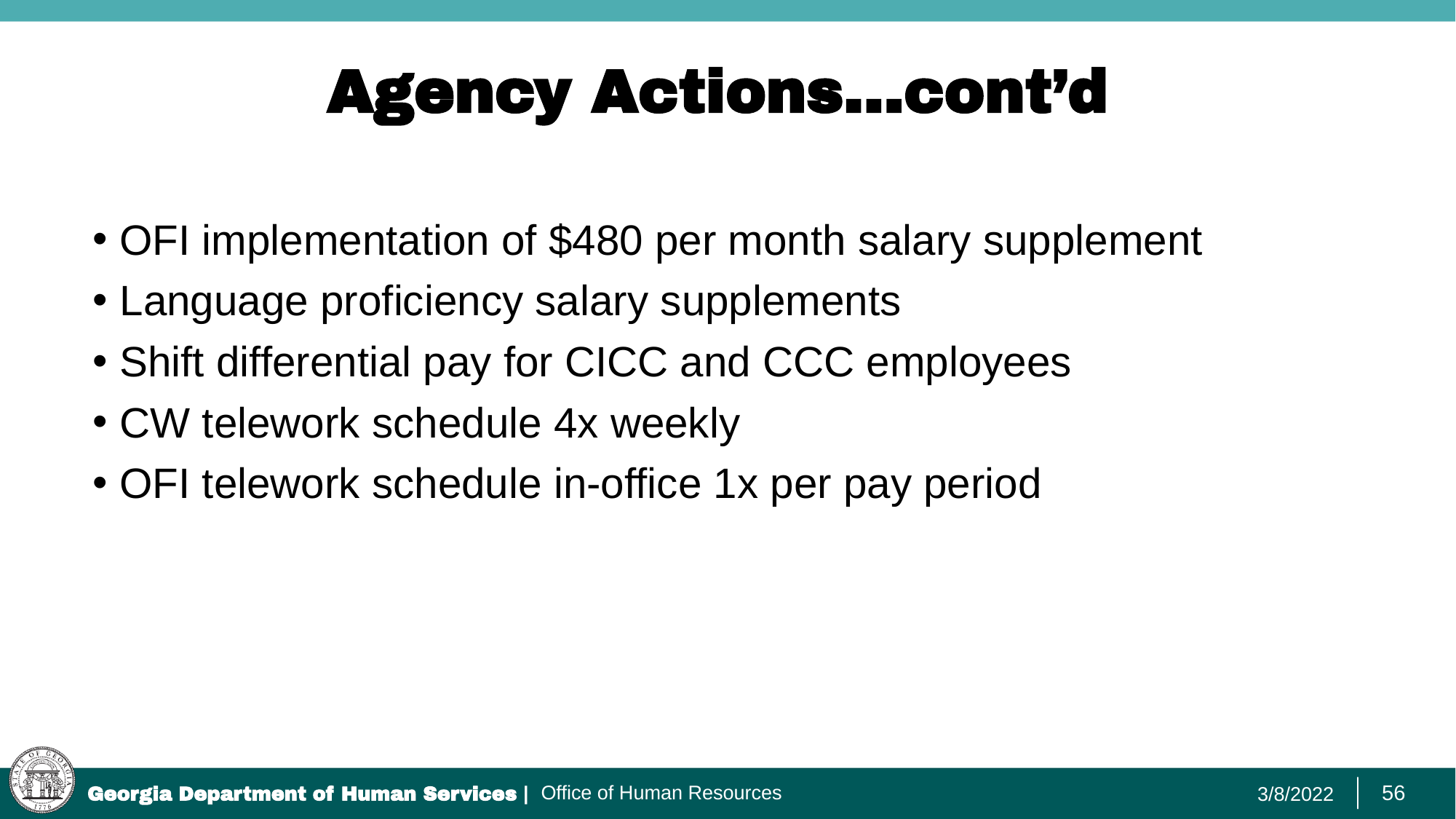

# Agency Actions…cont’d

OFI implementation of $480 per month salary supplement
Language proficiency salary supplements
Shift differential pay for CICC and CCC employees
CW telework schedule 4x weekly
OFI telework schedule in-office 1x per pay period

3/8/2022
Office of Human Resources